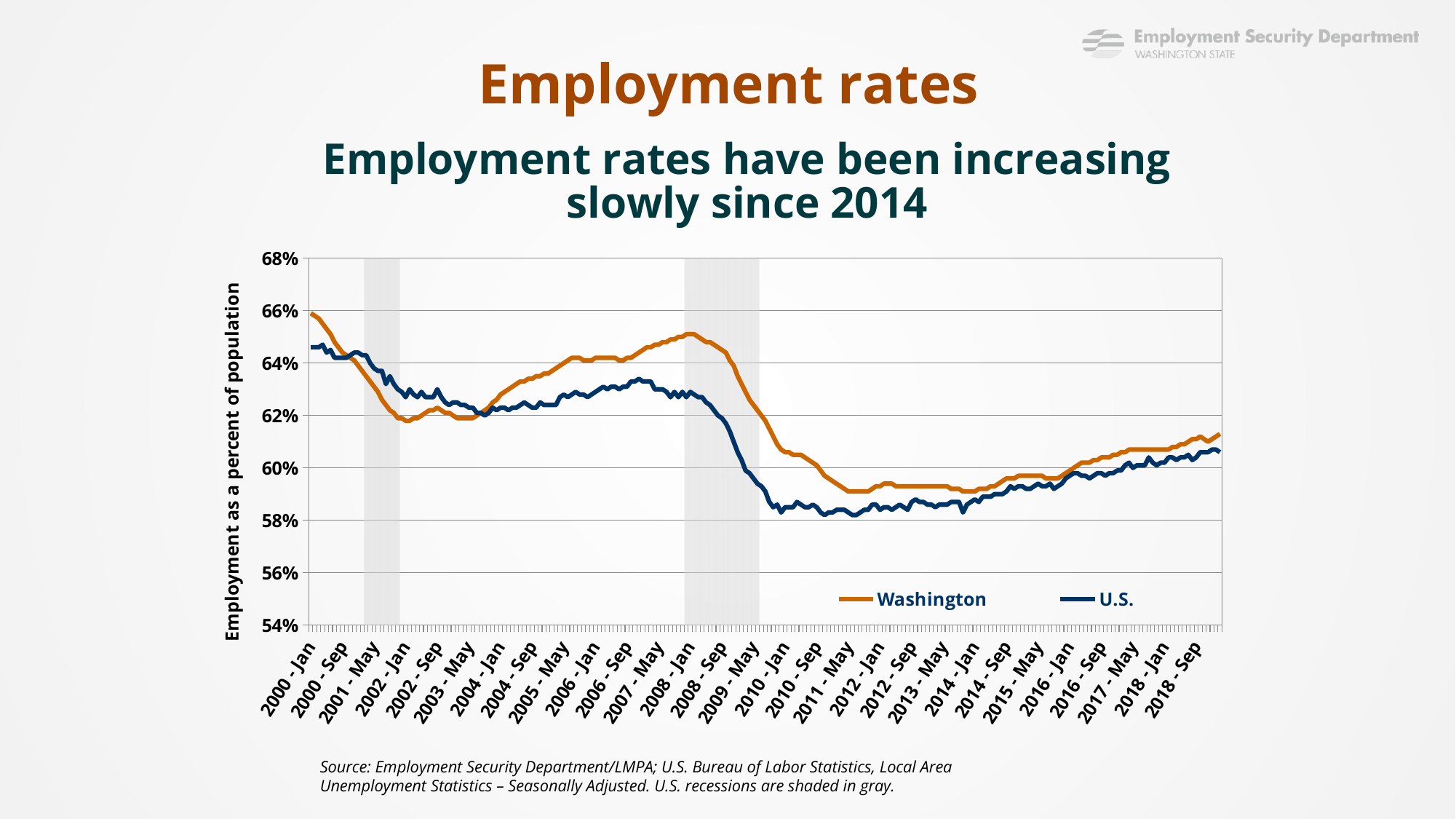

Employment rates
Employment rates have been increasing slowly since 2014

### Chart

| Category |  |  |  |
|---|---|---|---|
| 2000 - Jan | 0.0 | 0.659 | 0.6459999999999999 |
| 2000 - Feb | 0.0 | 0.6579999999999999 | 0.6459999999999999 |
| 2000 - Mar | 0.0 | 0.657 | 0.6459999999999999 |
| 2000 - Apr | 0.0 | 0.655 | 0.647 |
| 2000 - May | 0.0 | 0.653 | 0.644 |
| 2000 - Jun | 0.0 | 0.6509999999999999 | 0.645 |
| 2000 - Jul | 0.0 | 0.648 | 0.642 |
| 2000 - Aug | 0.0 | 0.6459999999999999 | 0.642 |
| 2000 - Sep | 0.0 | 0.644 | 0.642 |
| 2000 - Oct | 0.0 | 0.643 | 0.642 |
| 2000 - Nov | 0.0 | 0.642 | 0.643 |
| 2000 - Dec | 0.0 | 0.6409999999999999 | 0.644 |
| 2001 - Jan | 0.0 | 0.639 | 0.644 |
| 2001 - Feb | 0.0 | 0.637 | 0.643 |
| 2001 - Mar | 1.0 | 0.635 | 0.643 |
| 2001 - Apr | 1.0 | 0.633 | 0.64 |
| 2001 - May | 1.0 | 0.631 | 0.638 |
| 2001 - Jun | 1.0 | 0.629 | 0.637 |
| 2001 - Jul | 1.0 | 0.626 | 0.637 |
| 2001 - Aug | 1.0 | 0.624 | 0.632 |
| 2001 - Sep | 1.0 | 0.622 | 0.635 |
| 2001 - Oct | 1.0 | 0.621 | 0.632 |
| 2001 - Nov | 1.0 | 0.619 | 0.63 |
| 2001 - Dec | 0.0 | 0.619 | 0.629 |
| 2002 - Jan | 0.0 | 0.618 | 0.627 |
| 2002 - Feb | 0.0 | 0.618 | 0.63 |
| 2002 - Mar | 0.0 | 0.619 | 0.628 |
| 2002 - Apr | 0.0 | 0.619 | 0.627 |
| 2002 - May | 0.0 | 0.62 | 0.629 |
| 2002 - Jun | 0.0 | 0.621 | 0.627 |
| 2002 - Jul | 0.0 | 0.622 | 0.627 |
| 2002 - Aug | 0.0 | 0.622 | 0.627 |
| 2002 - Sep | 0.0 | 0.623 | 0.63 |
| 2002 - Oct | 0.0 | 0.622 | 0.627 |
| 2002 - Nov | 0.0 | 0.621 | 0.625 |
| 2002 - Dec | 0.0 | 0.621 | 0.624 |
| 2003 - Jan | 0.0 | 0.62 | 0.625 |
| 2003 - Feb | 0.0 | 0.619 | 0.625 |
| 2003 - Mar | 0.0 | 0.619 | 0.624 |
| 2003 - Apr | 0.0 | 0.619 | 0.624 |
| 2003 - May | 0.0 | 0.619 | 0.623 |
| 2003 - Jun | 0.0 | 0.619 | 0.623 |
| 2003 - Jul | 0.0 | 0.62 | 0.621 |
| 2003 - Aug | 0.0 | 0.621 | 0.621 |
| 2003 - Sep | 0.0 | 0.622 | 0.62 |
| 2003 - Oct | 0.0 | 0.623 | 0.621 |
| 2003 - Nov | 0.0 | 0.625 | 0.623 |
| 2003 - Dec | 0.0 | 0.626 | 0.622 |
| 2004 - Jan | 0.0 | 0.628 | 0.623 |
| 2004 - Feb | 0.0 | 0.629 | 0.623 |
| 2004 - Mar | 0.0 | 0.63 | 0.622 |
| 2004 - Apr | 0.0 | 0.631 | 0.623 |
| 2004 - May | 0.0 | 0.632 | 0.623 |
| 2004 - Jun | 0.0 | 0.633 | 0.624 |
| 2004 - Jul | 0.0 | 0.633 | 0.625 |
| 2004 - Aug | 0.0 | 0.634 | 0.624 |
| 2004 - Sep | 0.0 | 0.634 | 0.623 |
| 2004 - Oct | 0.0 | 0.635 | 0.623 |
| 2004 - Nov | 0.0 | 0.635 | 0.625 |
| 2004 - Dec | 0.0 | 0.636 | 0.624 |
| 2005 - Jan | 0.0 | 0.636 | 0.624 |
| 2005 - Feb | 0.0 | 0.637 | 0.624 |
| 2005 - Mar | 0.0 | 0.638 | 0.624 |
| 2005 - Apr | 0.0 | 0.639 | 0.627 |
| 2005 - May | 0.0 | 0.64 | 0.628 |
| 2005 - Jun | 0.0 | 0.6409999999999999 | 0.627 |
| 2005 - Jul | 0.0 | 0.642 | 0.628 |
| 2005 - Aug | 0.0 | 0.642 | 0.629 |
| 2005 - Sep | 0.0 | 0.642 | 0.628 |
| 2005 - Oct | 0.0 | 0.6409999999999999 | 0.628 |
| 2005 - Nov | 0.0 | 0.6409999999999999 | 0.627 |
| 2005 - Dec | 0.0 | 0.6409999999999999 | 0.628 |
| 2006 - Jan | 0.0 | 0.642 | 0.629 |
| 2006 - Feb | 0.0 | 0.642 | 0.63 |
| 2006 - Mar | 0.0 | 0.642 | 0.631 |
| 2006 - Apr | 0.0 | 0.642 | 0.63 |
| 2006 - May | 0.0 | 0.642 | 0.631 |
| 2006 - Jun | 0.0 | 0.642 | 0.631 |
| 2006 - Jul | 0.0 | 0.6409999999999999 | 0.63 |
| 2006 - Aug | 0.0 | 0.6409999999999999 | 0.631 |
| 2006 - Sep | 0.0 | 0.642 | 0.631 |
| 2006 - Oct | 0.0 | 0.642 | 0.633 |
| 2006 - Nov | 0.0 | 0.643 | 0.633 |
| 2006 - Dec | 0.0 | 0.644 | 0.634 |
| 2007 - Jan | 0.0 | 0.645 | 0.633 |
| 2007 - Feb | 0.0 | 0.6459999999999999 | 0.633 |
| 2007 - Mar | 0.0 | 0.6459999999999999 | 0.633 |
| 2007 - Apr | 0.0 | 0.647 | 0.63 |
| 2007 - May | 0.0 | 0.647 | 0.63 |
| 2007 - Jun | 0.0 | 0.648 | 0.63 |
| 2007 - Jul | 0.0 | 0.648 | 0.629 |
| 2007 - Aug | 0.0 | 0.649 | 0.627 |
| 2007 - Sep | 0.0 | 0.649 | 0.629 |
| 2007 - Oct | 0.0 | 0.65 | 0.627 |
| 2007 - Nov | 0.0 | 0.65 | 0.629 |
| 2007 - Dec | 1.0 | 0.6509999999999999 | 0.627 |
| 2008 - Jan | 1.0 | 0.6509999999999999 | 0.629 |
| 2008 - Feb | 1.0 | 0.6509999999999999 | 0.628 |
| 2008 - Mar | 1.0 | 0.65 | 0.627 |
| 2008 - Apr | 1.0 | 0.649 | 0.627 |
| 2008 - May | 1.0 | 0.648 | 0.625 |
| 2008 - Jun | 1.0 | 0.648 | 0.624 |
| 2008 - Jul | 1.0 | 0.647 | 0.622 |
| 2008 - Aug | 1.0 | 0.6459999999999999 | 0.62 |
| 2008 - Sep | 1.0 | 0.645 | 0.619 |
| 2008 - Oct | 1.0 | 0.644 | 0.617 |
| 2008 - Nov | 1.0 | 0.6409999999999999 | 0.614 |
| 2008 - Dec | 1.0 | 0.639 | 0.61 |
| 2009 - Jan | 1.0 | 0.635 | 0.606 |
| 2009 - Feb | 1.0 | 0.632 | 0.603 |
| 2009 - Mar | 1.0 | 0.629 | 0.599 |
| 2009 - Apr | 1.0 | 0.626 | 0.598 |
| 2009 - May | 1.0 | 0.624 | 0.596 |
| 2009 - Jun | 1.0 | 0.622 | 0.594 |
| 2009 - Jul | 0.0 | 0.62 | 0.593 |
| 2009 - Aug | 0.0 | 0.618 | 0.591 |
| 2009 - Sep | 0.0 | 0.615 | 0.5870000000000001 |
| 2009 - Oct | 0.0 | 0.612 | 0.585 |
| 2009 - Nov | 0.0 | 0.609 | 0.586 |
| 2009 - Dec | 0.0 | 0.607 | 0.583 |
| 2010 - Jan | 0.0 | 0.606 | 0.585 |
| 2010 - Feb | 0.0 | 0.606 | 0.585 |
| 2010 - Mar | 0.0 | 0.605 | 0.585 |
| 2010 - Apr | 0.0 | 0.605 | 0.5870000000000001 |
| 2010 - May | 0.0 | 0.605 | 0.586 |
| 2010 - Jun | 0.0 | 0.604 | 0.585 |
| 2010 - Jul | 0.0 | 0.603 | 0.585 |
| 2010 - Aug | 0.0 | 0.602 | 0.586 |
| 2010 - Sep | 0.0 | 0.601 | 0.585 |
| 2010 - Oct | 0.0 | 0.599 | 0.583 |
| 2010 - Nov | 0.0 | 0.597 | 0.5820000000000001 |
| 2010 - Dec | 0.0 | 0.596 | 0.583 |
| 2011 - Jan | 0.0 | 0.595 | 0.583 |
| 2011 - Feb | 0.0 | 0.594 | 0.584 |
| 2011 - Mar | 0.0 | 0.593 | 0.584 |
| 2011 - Apr | 0.0 | 0.5920000000000001 | 0.584 |
| 2011 - May | 0.0 | 0.591 | 0.583 |
| 2011 - Jun | 0.0 | 0.591 | 0.5820000000000001 |
| 2011 - Jul | 0.0 | 0.591 | 0.5820000000000001 |
| 2011 - Aug | 0.0 | 0.591 | 0.583 |
| 2011 - Sep | 0.0 | 0.591 | 0.584 |
| 2011 - Oct | 0.0 | 0.591 | 0.584 |
| 2011 - Nov | 0.0 | 0.5920000000000001 | 0.586 |
| 2011 - Dec | 0.0 | 0.593 | 0.586 |
| 2012 - Jan | 0.0 | 0.593 | 0.584 |
| 2012 - Feb | 0.0 | 0.594 | 0.585 |
| 2012 - Mar | 0.0 | 0.594 | 0.585 |
| 2012 - Apr | 0.0 | 0.594 | 0.584 |
| 2012 - May | 0.0 | 0.593 | 0.585 |
| 2012 - Jun | 0.0 | 0.593 | 0.586 |
| 2012 - Jul | 0.0 | 0.593 | 0.585 |
| 2012 - Aug | 0.0 | 0.593 | 0.584 |
| 2012 - Sep | 0.0 | 0.593 | 0.5870000000000001 |
| 2012 - Oct | 0.0 | 0.593 | 0.588 |
| 2012 - Nov | 0.0 | 0.593 | 0.5870000000000001 |
| 2012 - Dec | 0.0 | 0.593 | 0.5870000000000001 |
| 2013 - Jan | 0.0 | 0.593 | 0.586 |
| 2013 - Feb | 0.0 | 0.593 | 0.586 |
| 2013 - Mar | 0.0 | 0.593 | 0.585 |
| 2013 - Apr | 0.0 | 0.593 | 0.586 |
| 2013 - May | 0.0 | 0.593 | 0.586 |
| 2013 - Jun | 0.0 | 0.593 | 0.586 |
| 2013 - Jul | 0.0 | 0.5920000000000001 | 0.5870000000000001 |
| 2013 - Aug | 0.0 | 0.5920000000000001 | 0.5870000000000001 |
| 2013 - Sep | 0.0 | 0.5920000000000001 | 0.5870000000000001 |
| 2013 - Oct | 0.0 | 0.591 | 0.583 |
| 2013 - Nov | 0.0 | 0.591 | 0.586 |
| 2013 - Dec | 0.0 | 0.591 | 0.5870000000000001 |
| 2014 - Jan | 0.0 | 0.591 | 0.588 |
| 2014 - Feb | 0.0 | 0.5920000000000001 | 0.5870000000000001 |
| 2014 - Mar | 0.0 | 0.5920000000000001 | 0.589 |
| 2014 - Apr | 0.0 | 0.5920000000000001 | 0.589 |
| 2014 - May | 0.0 | 0.593 | 0.589 |
| 2014 - Jun | 0.0 | 0.593 | 0.59 |
| 2014 - Jul | 0.0 | 0.594 | 0.59 |
| 2014 - Aug | 0.0 | 0.595 | 0.59 |
| 2014 - Sep | 0.0 | 0.596 | 0.591 |
| 2014 - Oct | 0.0 | 0.596 | 0.593 |
| 2014 - Nov | 0.0 | 0.596 | 0.5920000000000001 |
| 2014 - Dec | 0.0 | 0.597 | 0.593 |
| 2015 - Jan | 0.0 | 0.597 | 0.593 |
| 2015 - Feb | 0.0 | 0.597 | 0.5920000000000001 |
| 2015 - Mar | 0.0 | 0.597 | 0.5920000000000001 |
| 2015 - Apr | 0.0 | 0.597 | 0.593 |
| 2015 - May | 0.0 | 0.597 | 0.594 |
| 2015 - Jun | 0.0 | 0.597 | 0.593 |
| 2015 - Jul | 0.0 | 0.596 | 0.593 |
| 2015 - Aug | 0.0 | 0.596 | 0.594 |
| 2015 - Sep | 0.0 | 0.596 | 0.5920000000000001 |
| 2015 - Oct | 0.0 | 0.596 | 0.593 |
| 2015 - Nov | 0.0 | 0.597 | 0.594 |
| 2015 - Dec | 0.0 | 0.598 | 0.596 |
| 2016 - Jan | 0.0 | 0.599 | 0.597 |
| 2016 - Feb | 0.0 | 0.6 | 0.598 |
| 2016 - Mar | 0.0 | 0.601 | 0.598 |
| 2016 - Apr | 0.0 | 0.602 | 0.597 |
| 2016 - May | 0.0 | 0.602 | 0.597 |
| 2016 - Jun | 0.0 | 0.602 | 0.596 |
| 2016 - Jul | 0.0 | 0.603 | 0.597 |
| 2016 - Aug | 0.0 | 0.603 | 0.598 |
| 2016 - Sep | 0.0 | 0.604 | 0.598 |
| 2016 - Oct | 0.0 | 0.604 | 0.597 |
| 2016 - Nov | 0.0 | 0.604 | 0.598 |
| 2016 - Dec | 0.0 | 0.605 | 0.598 |
| 2017 - Jan | 0.0 | 0.605 | 0.599 |
| 2017 - Feb | 0.0 | 0.606 | 0.599 |
| 2017 - Mar | 0.0 | 0.606 | 0.601 |
| 2017 - Apr | 0.0 | 0.607 | 0.602 |
| 2017 - May | 0.0 | 0.607 | 0.6 |
| 2017 - Jun | 0.0 | 0.607 | 0.601 |
| 2017 - Jul | 0.0 | 0.607 | 0.601 |
| 2017 - Aug | 0.0 | 0.607 | 0.601 |
| 2017 - Sep | 0.0 | 0.607 | 0.604 |
| 2017 - Oct | 0.0 | 0.607 | 0.602 |
| 2017 - Nov | 0.0 | 0.607 | 0.601 |
| 2017 - Dec | 0.0 | 0.607 | 0.602 |
| 2018 - Jan | 0.0 | 0.607 | 0.602 |
| 2018 - Feb | 0.0 | 0.607 | 0.604 |
| 2018 - Mar | 0.0 | 0.608 | 0.604 |
| 2018 - Apr | 0.0 | 0.608 | 0.603 |
| 2018 - May | 0.0 | 0.609 | 0.604 |
| 2018 - Jun | 0.0 | 0.609 | 0.604 |
| 2018 - Jul | 0.0 | 0.61 | 0.605 |
| 2018 - Aug | 0.0 | 0.611 | 0.603 |
| 2018 - Sep | 0.0 | 0.611 | 0.604 |
| 2018 - Oct | 0.0 | 0.612 | 0.606 |
| 2018 - Nov | 0.0 | 0.611 | 0.606 |
| 2018- Dec | 0.0 | 0.61 | 0.606 |
| 2019 - Jan | 0.0 | 0.611 | 0.607 |
| 2019 - Feb | 0.0 | 0.612 | 0.607 |
| 2019 - Mar | 0.0 | 0.613 | 0.606 |
Source: Employment Security Department/LMPA; U.S. Bureau of Labor Statistics, Local Area Unemployment Statistics – Seasonally Adjusted. U.S. recessions are shaded in gray.